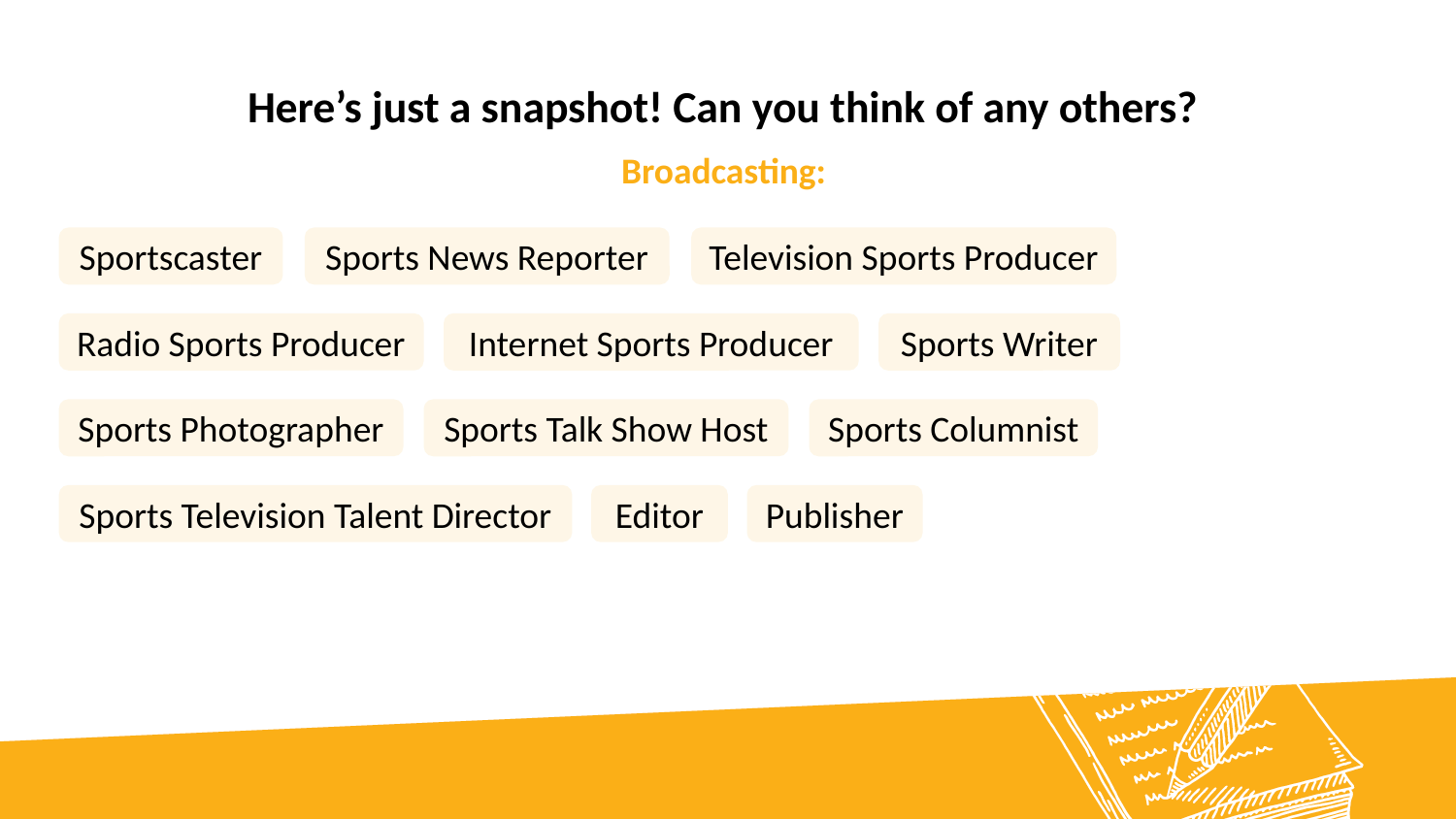

Here’s just a snapshot! Can you think of any others?
Broadcasting:
Sportscaster
Sports News Reporter
Television Sports Producer
Radio Sports Producer
Internet Sports Producer
Sports Writer
Sports Photographer
Sports Talk Show Host
Sports Columnist
Sports Television Talent Director
Editor
Publisher